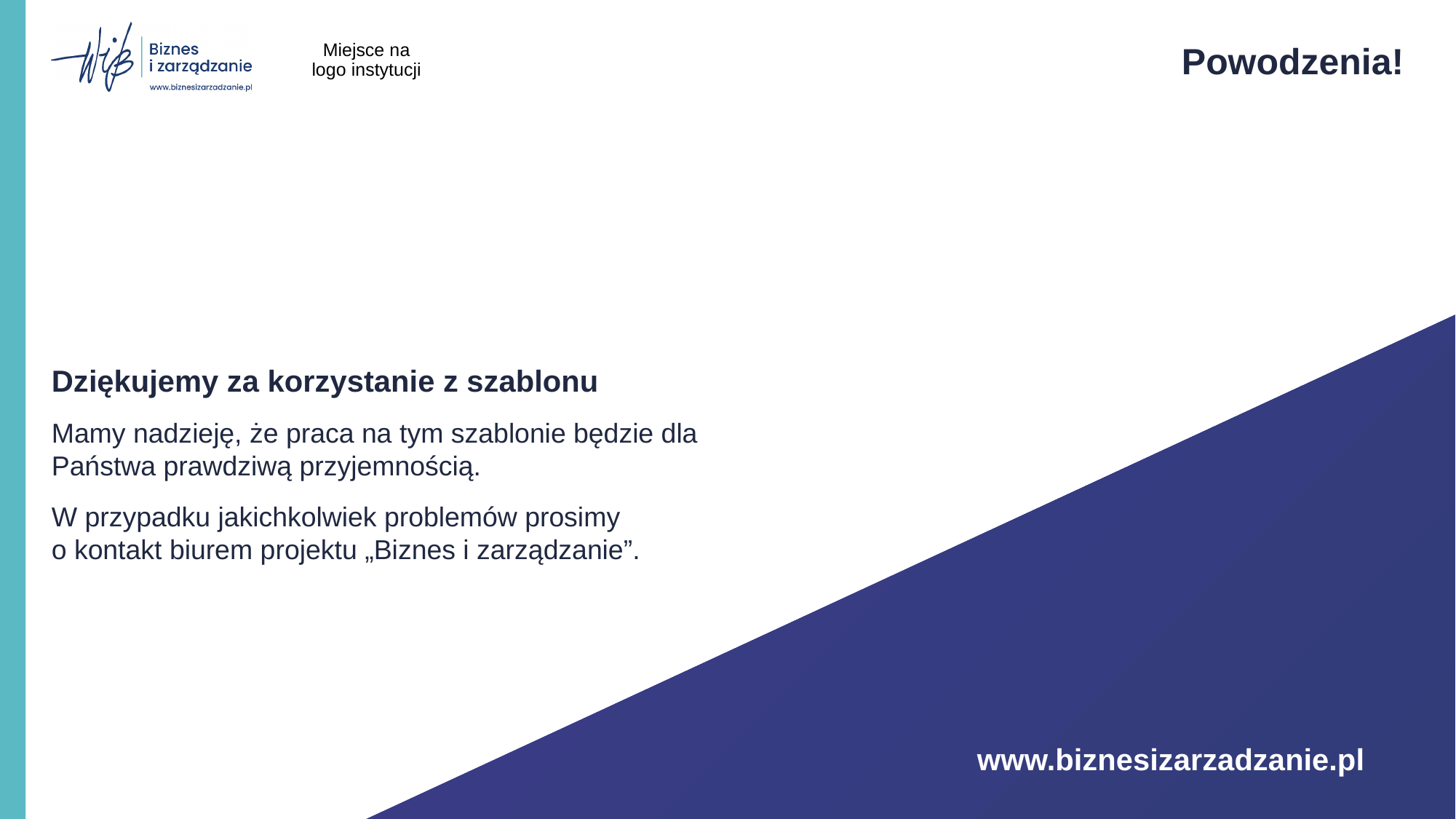

Miejsce na logo instytucji
# Powodzenia!
Dziękujemy za korzystanie z szablonu
Mamy nadzieję, że praca na tym szablonie będzie dla Państwa prawdziwą przyjemnością.
W przypadku jakichkolwiek problemów prosimy o kontakt biurem projektu „Biznes i zarządzanie”.
www.biznesizarzadzanie.pl